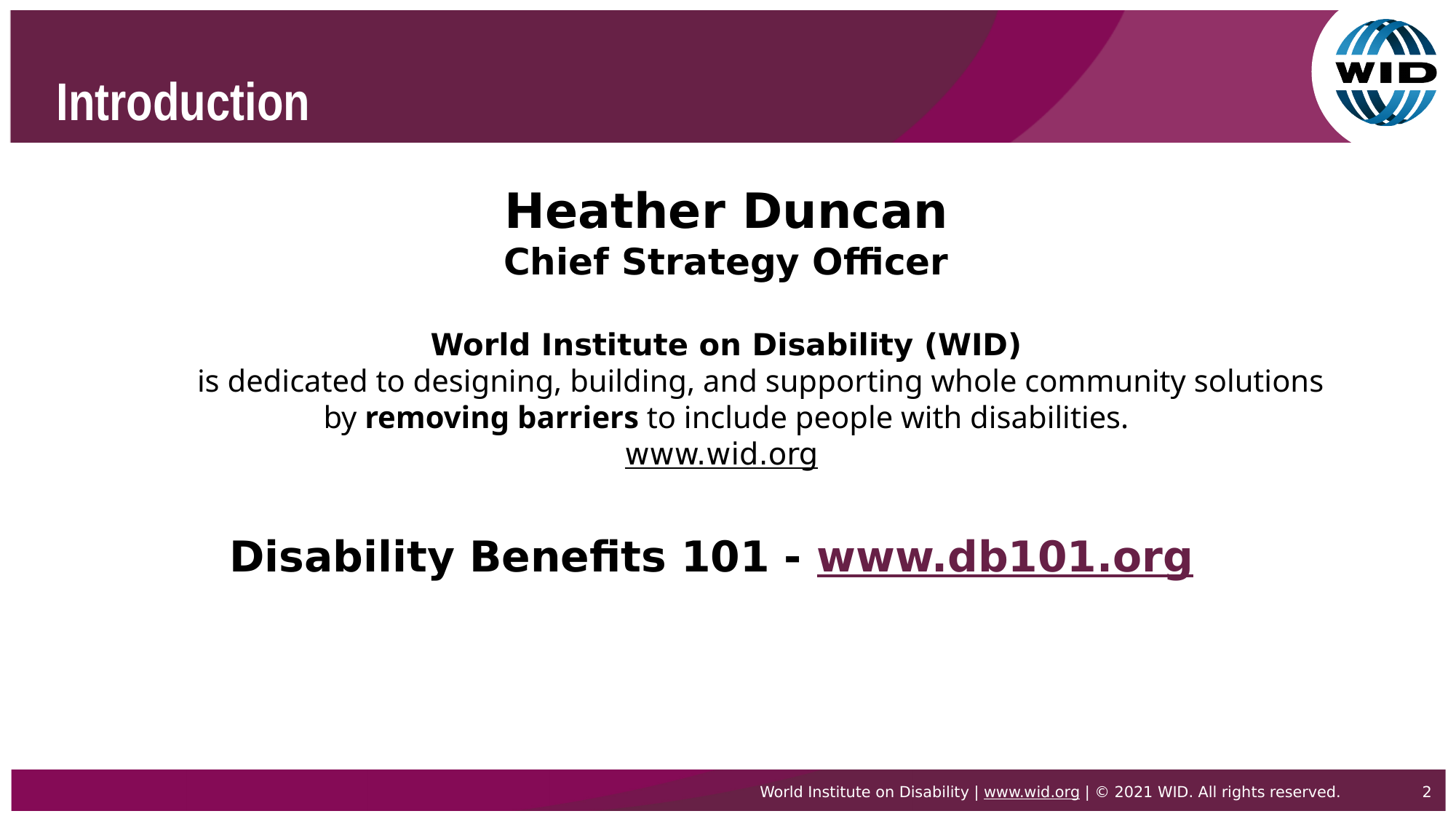

# Introduction
Heather Duncan
Chief Strategy Officer

World Institute on Disability (WID)
WID is dedicated to designing, building, and supporting whole community solutions by removing barriers to include people with disabilities.
www.wid.org
Disability Benefits 101 - www.db101.org
World Institute on Disability | www.wid.org | © 2021 WID. All rights reserved.
2